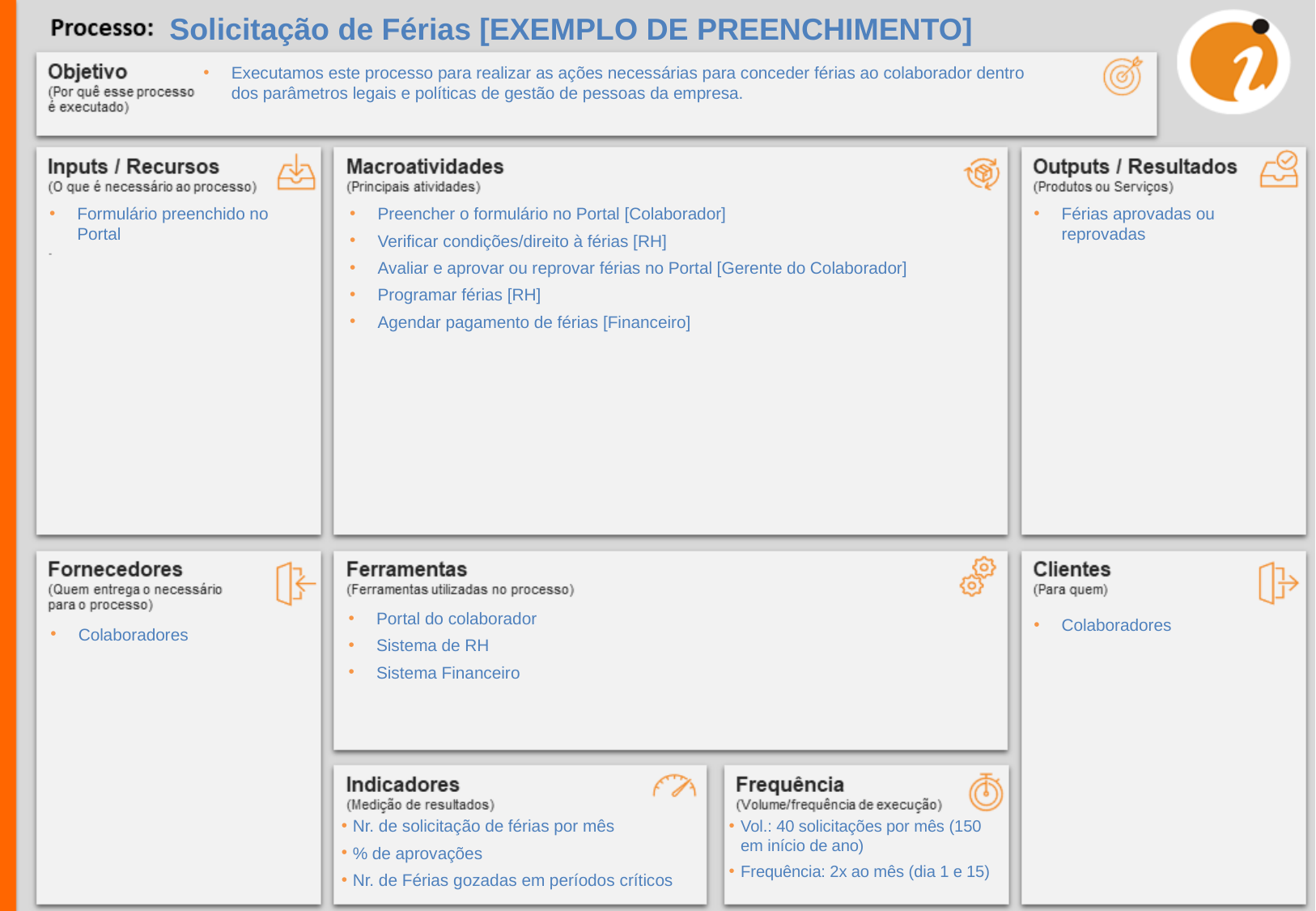

# Solicitação de Férias [EXEMPLO DE PREENCHIMENTO]
Executamos este processo para realizar as ações necessárias para conceder férias ao colaborador dentro dos parâmetros legais e políticas de gestão de pessoas da empresa.
Férias aprovadas ou reprovadas
Formulário preenchido no Portal
Preencher o formulário no Portal [Colaborador]
Verificar condições/direito à férias [RH]
Avaliar e aprovar ou reprovar férias no Portal [Gerente do Colaborador]
Programar férias [RH]
Agendar pagamento de férias [Financeiro]

Portal do colaborador
Sistema de RH
Sistema Financeiro

Colaboradores
Colaboradores
Nr. de solicitação de férias por mês
% de aprovações
Nr. de Férias gozadas em períodos críticos
Vol.: 40 solicitações por mês (150 em início de ano)
Frequência: 2x ao mês (dia 1 e 15)